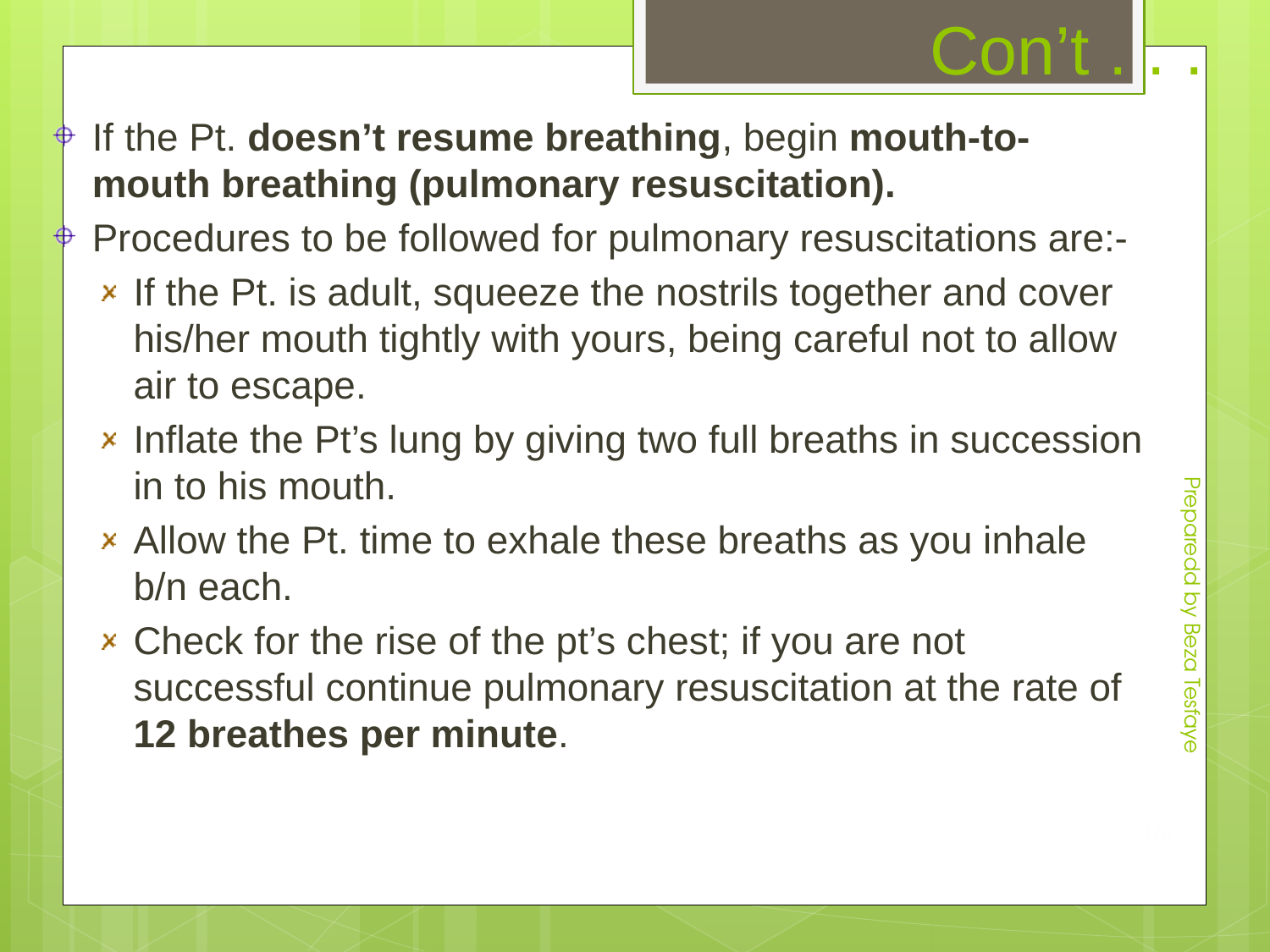

# Con’t . . .
If the Pt. doesn’t resume breathing, begin mouth-to- mouth breathing (pulmonary resuscitation).
Procedures to be followed for pulmonary resuscitations are:-
If the Pt. is adult, squeeze the nostrils together and cover his/her mouth tightly with yours, being careful not to allow air to escape.
Inflate the Pt’s lung by giving two full breaths in succession in to his mouth.
Allow the Pt. time to exhale these breaths as you inhale b/n each.
Check for the rise of the pt’s chest; if you are not successful continue pulmonary resuscitation at the rate of 12 breathes per minute.

Preparedd by Beza Tesfaye
167